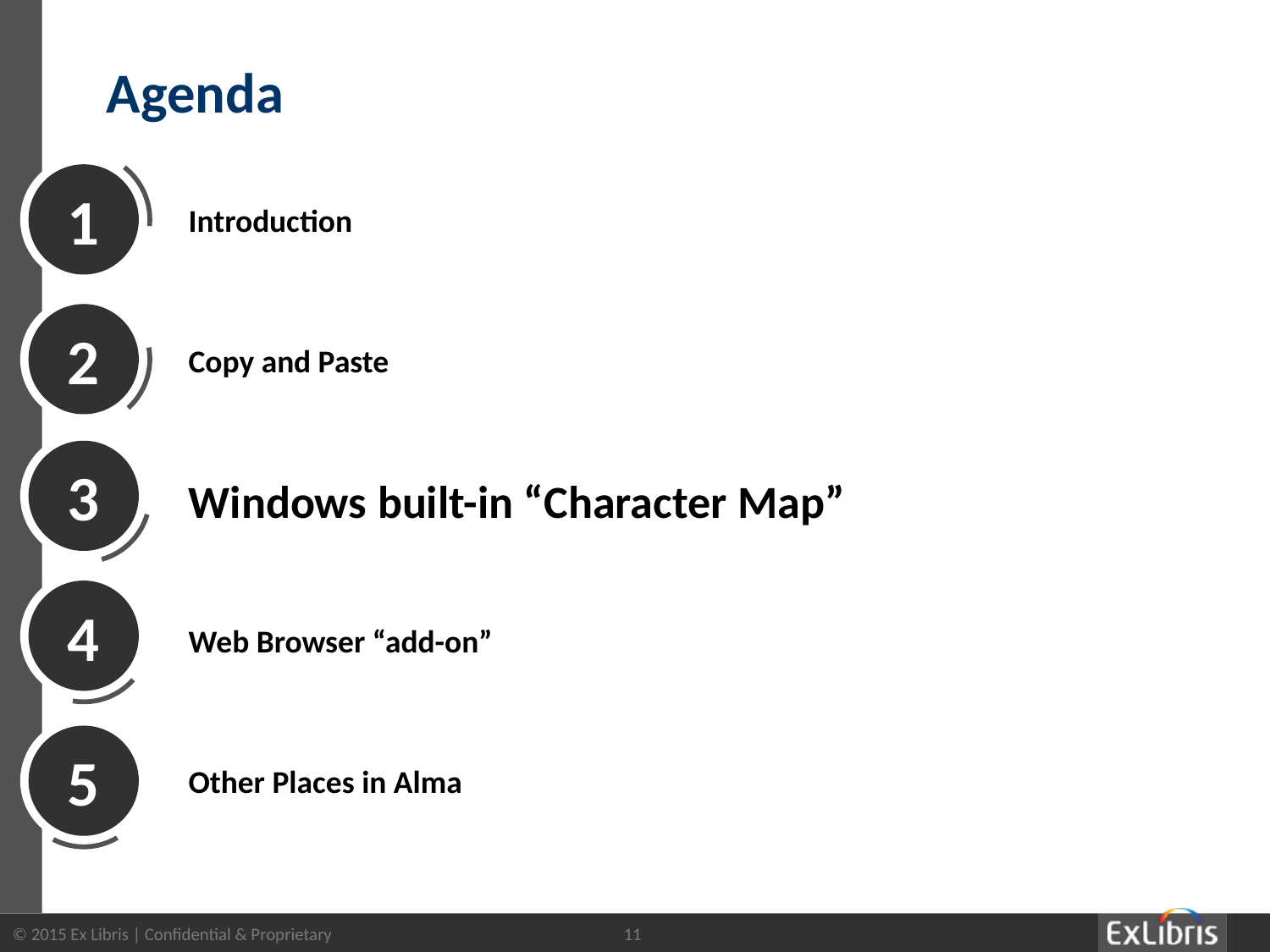

# Agenda

1
Introduction

2
Copy and Paste

3
Windows built-in “Character Map”

4
Web Browser “add-on”

5
Other Places in Alma
11